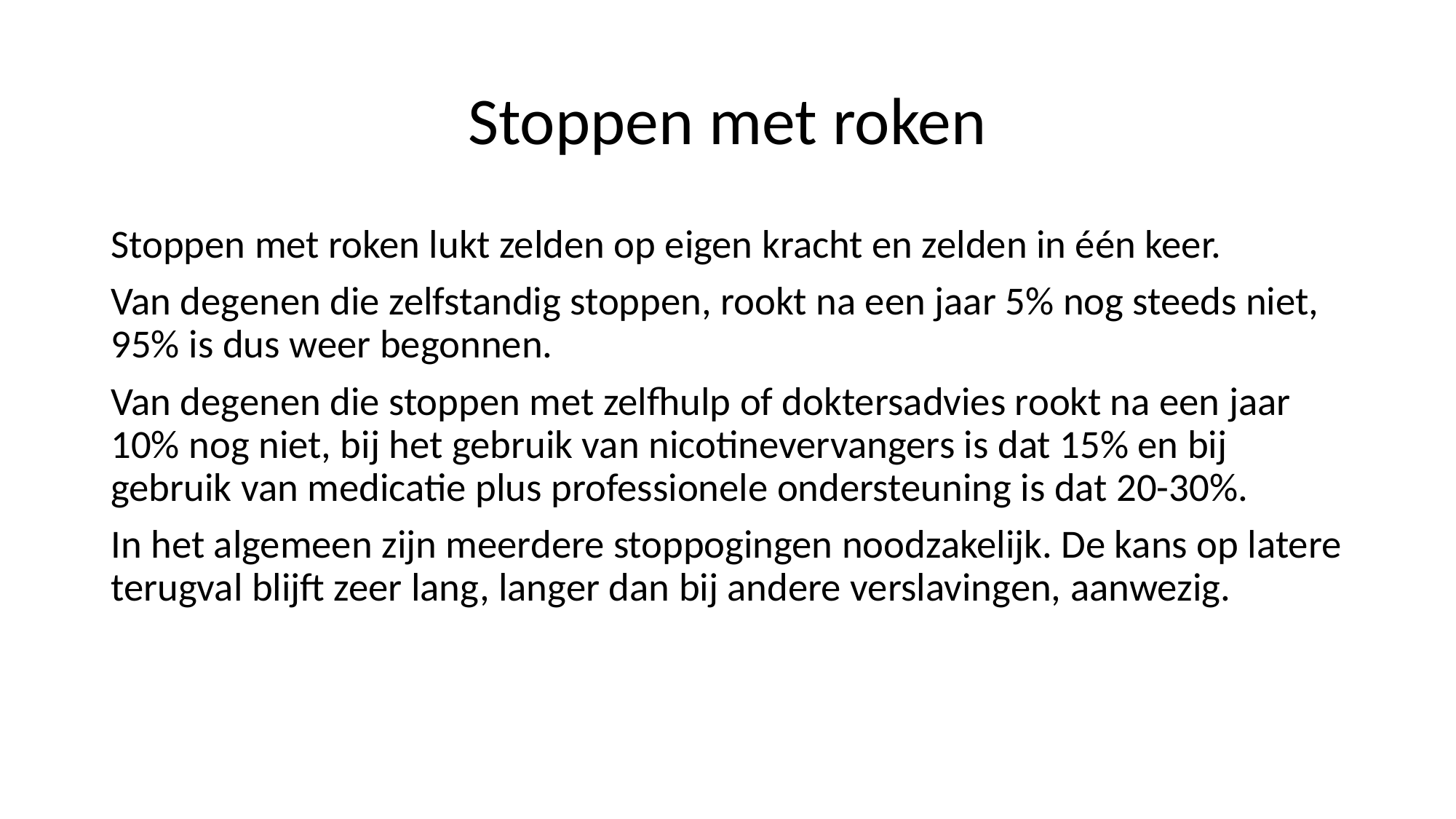

# Stoppen met roken
Stoppen met roken lukt zelden op eigen kracht en zelden in één keer.
Van degenen die zelfstandig stoppen, rookt na een jaar 5% nog steeds niet, 95% is dus weer begonnen.
Van degenen die stoppen met zelfhulp of doktersadvies rookt na een jaar 10% nog niet, bij het gebruik van nicotinevervangers is dat 15% en bij gebruik van medicatie plus professionele ondersteuning is dat 20-30%.
In het algemeen zijn meerdere stoppogingen noodzakelijk. De kans op latere terugval blijft zeer lang, langer dan bij andere verslavingen, aanwezig.